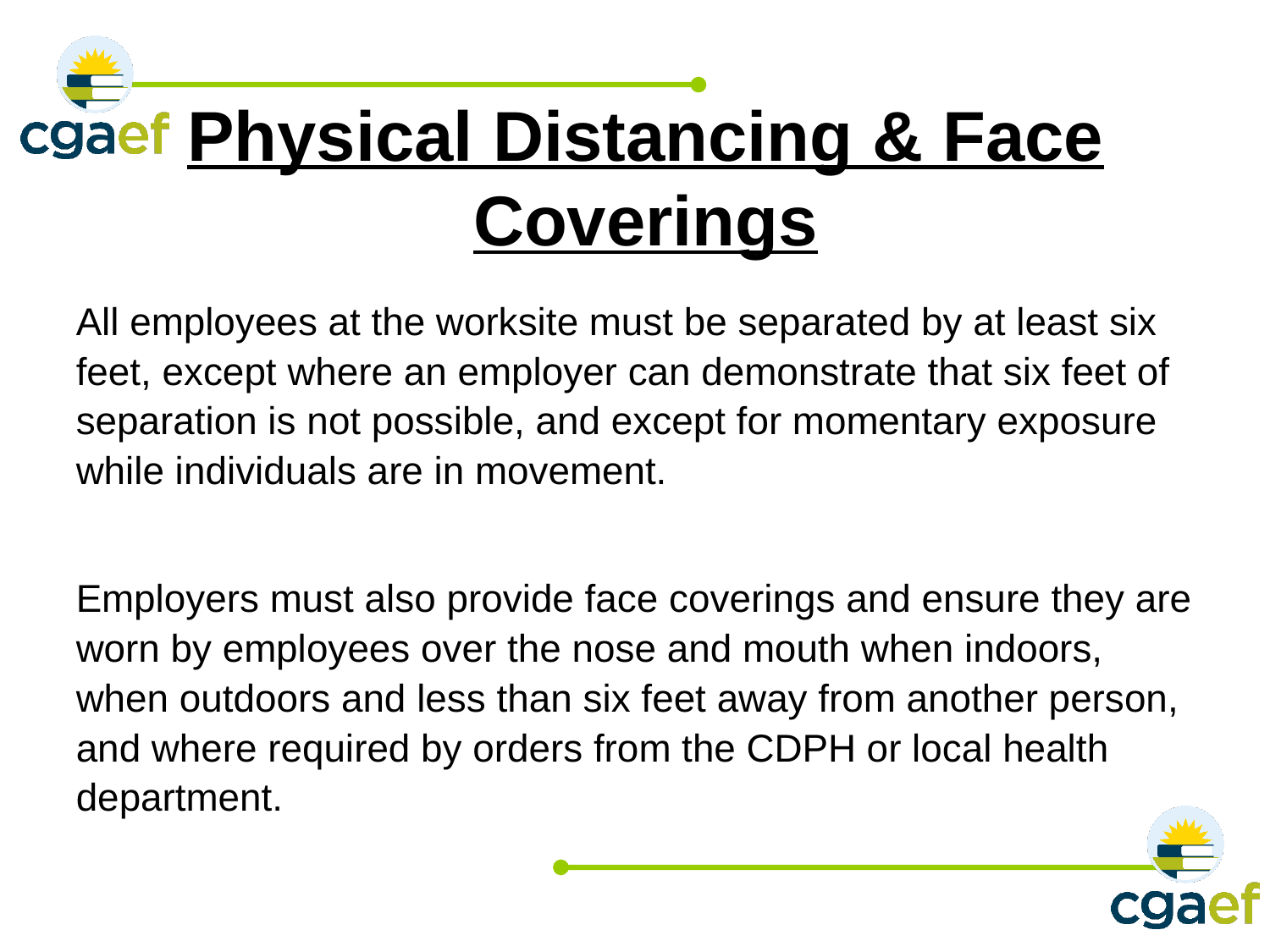

# Physical Distancing & Face Coverings

All employees at the worksite must be separated by at least six feet, except where an employer can demonstrate that six feet of separation is not possible, and except for momentary exposure while individuals are in movement.

Employers must also provide face coverings and ensure they are worn by employees over the nose and mouth when indoors, when outdoors and less than six feet away from another person, and where required by orders from the CDPH or local health department.